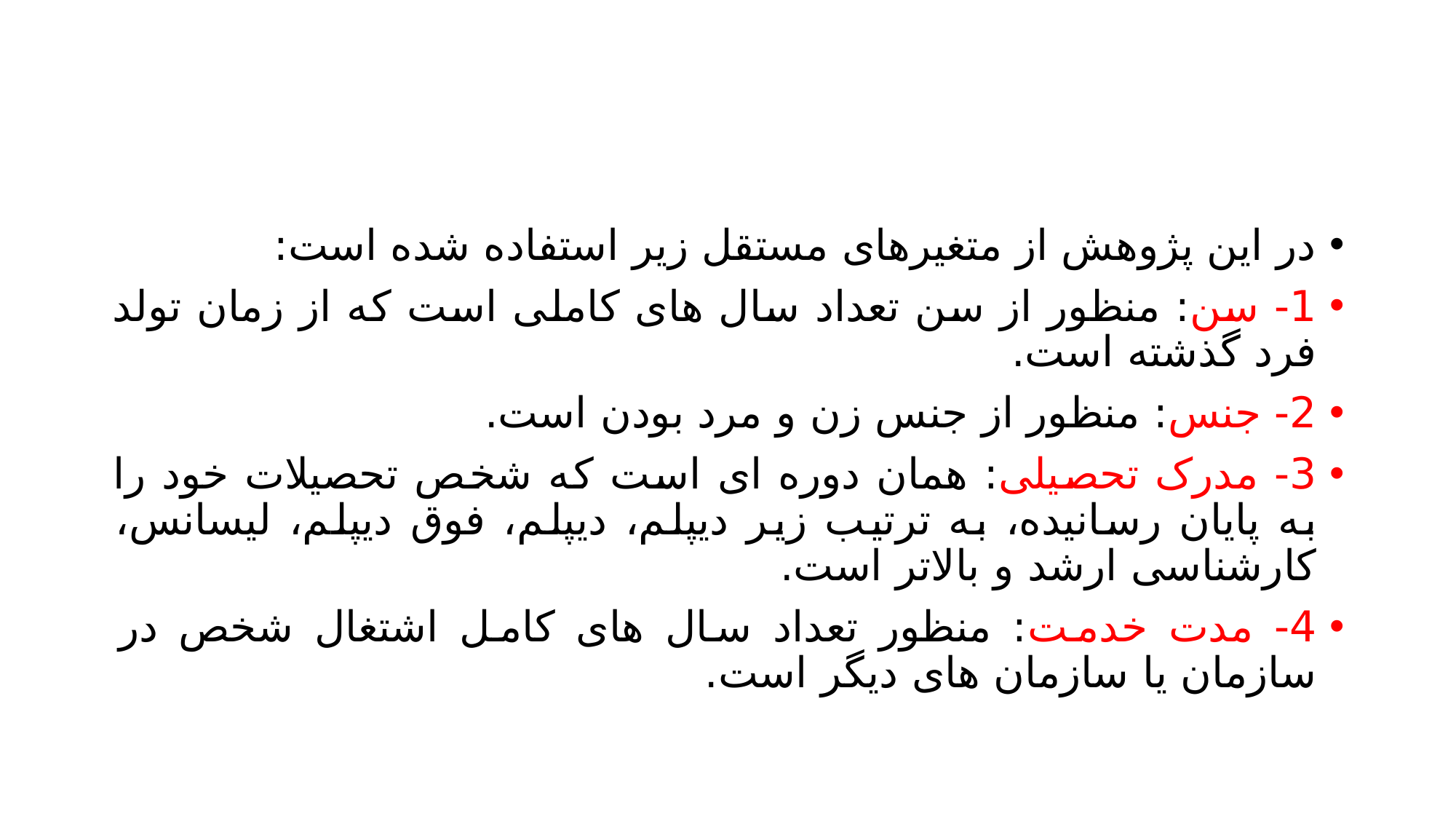

#
در این پژوهش از متغیرهای مستقل زیر استفاده شده است:
1- سن: منظور از سن تعداد سال های کاملی است که از زمان تولد فرد گذشته است.
2- جنس: منظور از جنس زن و مرد بودن است.
3- مدرک تحصیلی: همان دوره ای است که شخص تحصیلات خود را به پایان رسانیده، به ترتیب زیر دیپلم، دیپلم، فوق دیپلم، لیسانس، کارشناسی ارشد و بالاتر است.
4- مدت خدمت: منظور تعداد سال های کامل اشتغال شخص در سازمان یا سازمان های دیگر است.